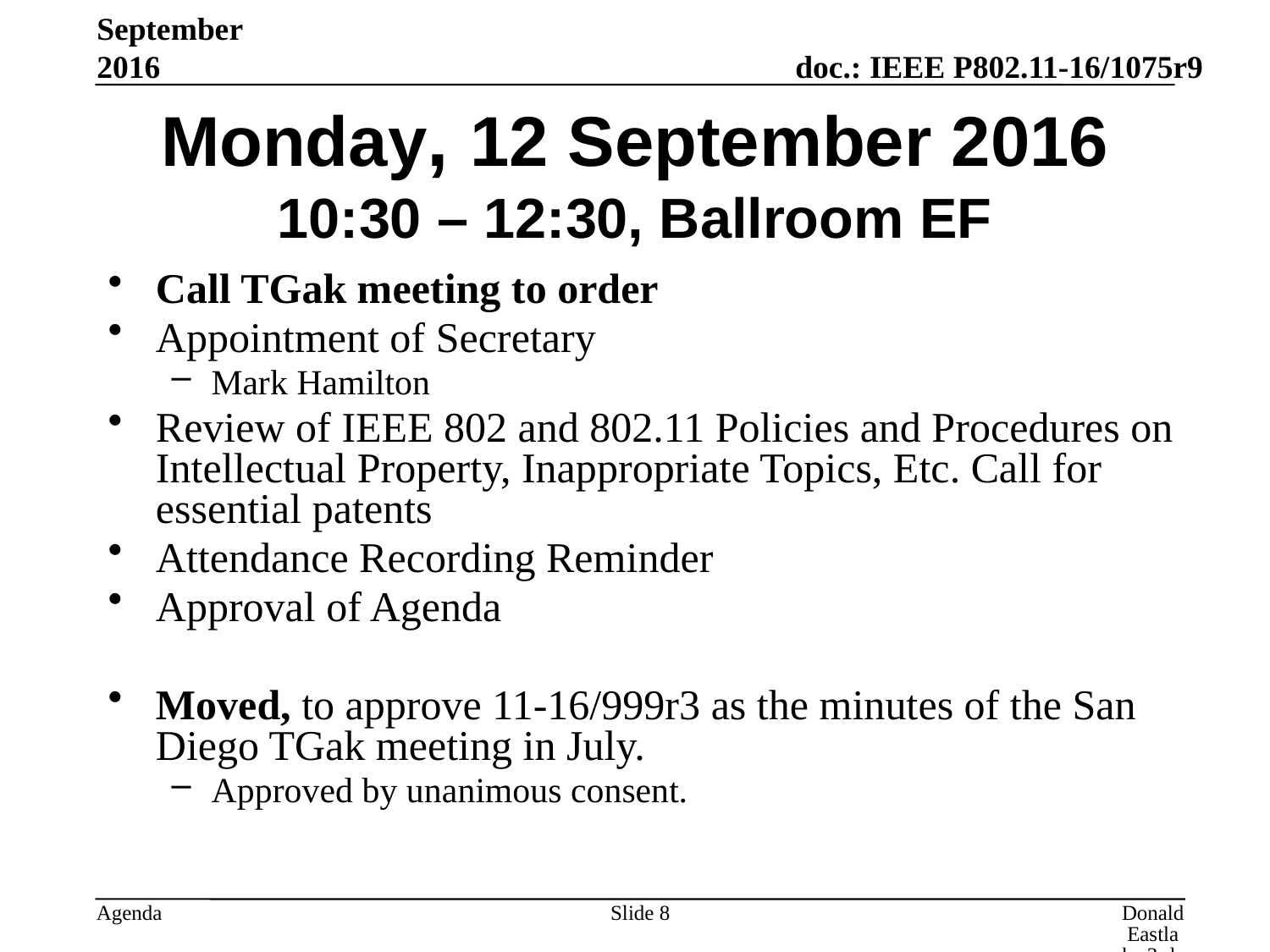

September 2016
# Monday, 12 September 2016 10:30 – 12:30, Ballroom EF
Call TGak meeting to order
Appointment of Secretary
Mark Hamilton
Review of IEEE 802 and 802.11 Policies and Procedures on Intellectual Property, Inappropriate Topics, Etc. Call for essential patents
Attendance Recording Reminder
Approval of Agenda

Moved, to approve 11-16/999r3 as the minutes of the San Diego TGak meeting in July.
Approved by unanimous consent.

Slide 8
Donald Eastlake 3rd, Huawei Technologies